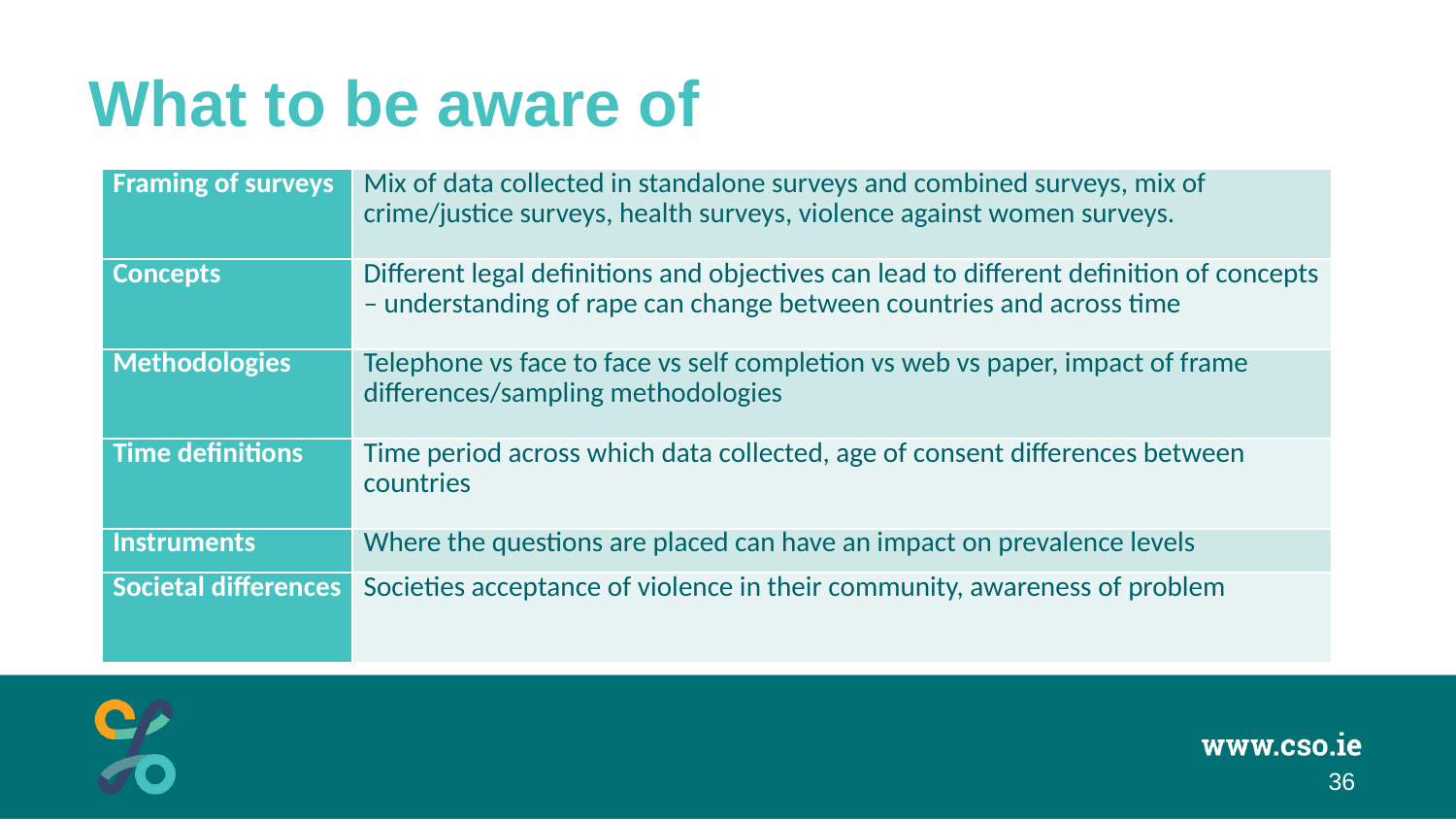

# What to be aware of
| Framing of surveys | Mix of data collected in standalone surveys and combined surveys, mix of crime/justice surveys, health surveys, violence against women surveys. |
| --- | --- |
| Concepts | Different legal definitions and objectives can lead to different definition of concepts – understanding of rape can change between countries and across time |
| Methodologies | Telephone vs face to face vs self completion vs web vs paper, impact of frame differences/sampling methodologies |
| Time definitions | Time period across which data collected, age of consent differences between countries |
| Instruments | Where the questions are placed can have an impact on prevalence levels |
| Societal differences | Societies acceptance of violence in their community, awareness of problem |

36